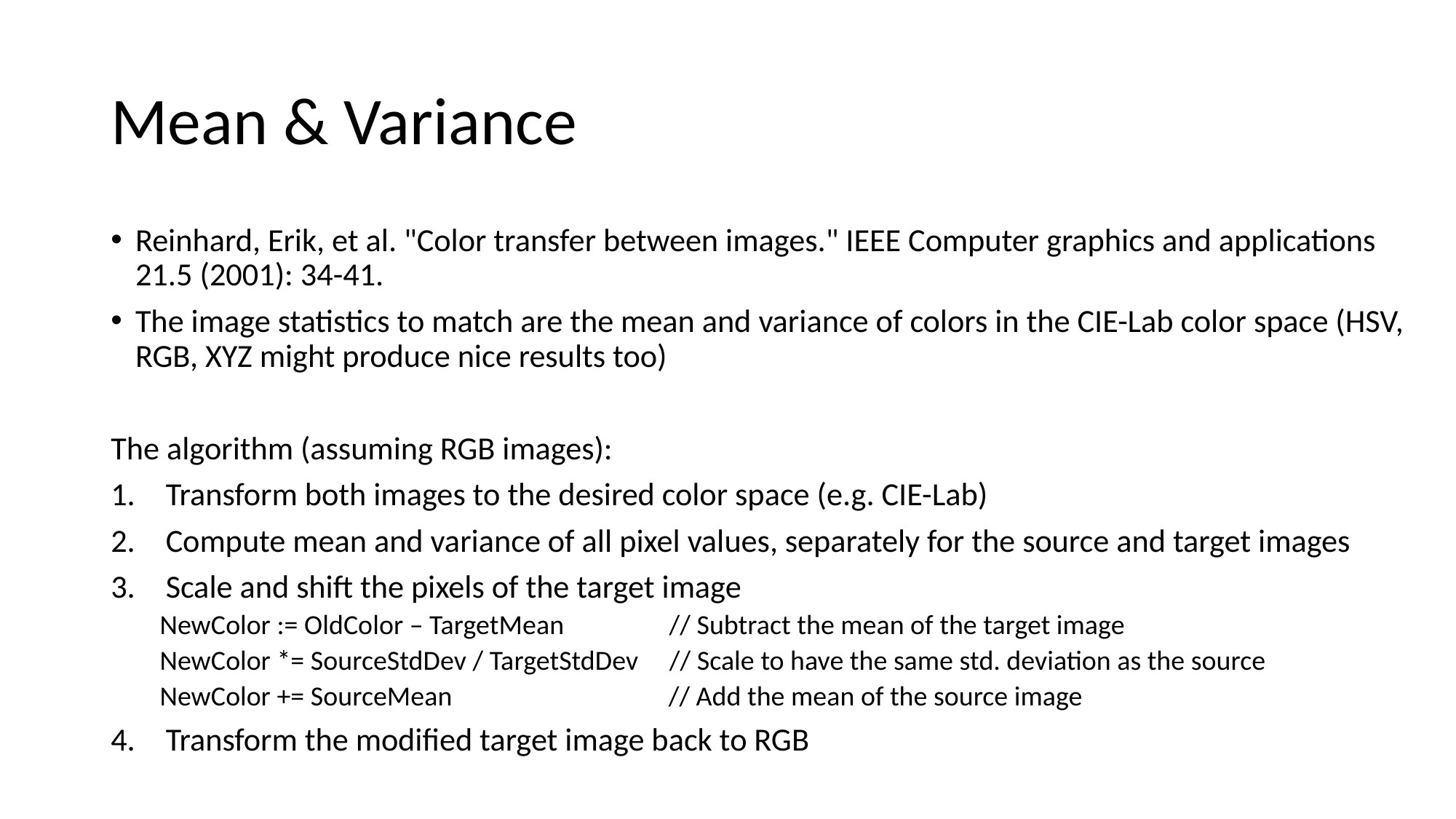

# Mean & Variance
Reinhard, Erik, et al. "Color transfer between images." IEEE Computer graphics and applications 21.5 (2001): 34-41.
The image statistics to match are the mean and variance of colors in the CIE-Lab color space (HSV, RGB, XYZ might produce nice results too)

The algorithm (assuming RGB images):
Transform both images to the desired color space (e.g. CIE-Lab)
Compute mean and variance of all pixel values, separately for the source and target images
Scale and shift the pixels of the target image
NewColor := OldColor – TargetMean                 // Subtract the mean of the target image
NewColor *= SourceStdDev / TargetStdDev     // Scale to have the same std. deviation as the source
NewColor += SourceMean                                   // Add the mean of the source image
Transform the modified target image back to RGB